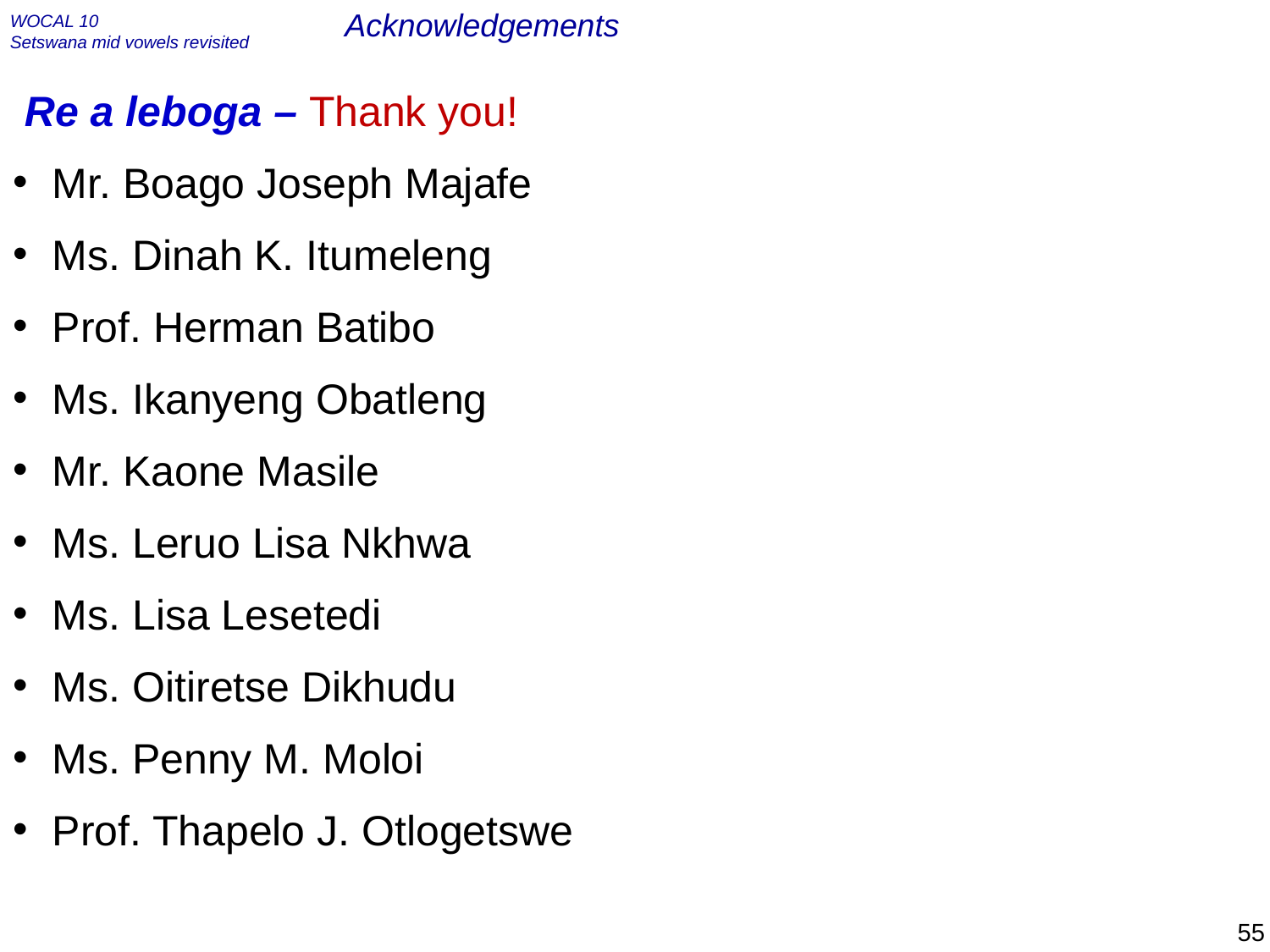

# Acknowledgements
 Re a leboga – Thank you!
Mr. Boago Joseph Majafe
Ms. Dinah K. Itumeleng
Prof. Herman Batibo
Ms. Ikanyeng Obatleng
Mr. Kaone Masile
Ms. Leruo Lisa Nkhwa
Ms. Lisa Lesetedi
Ms. Oitiretse Dikhudu
Ms. Penny M. Moloi
Prof. Thapelo J. Otlogetswe

55